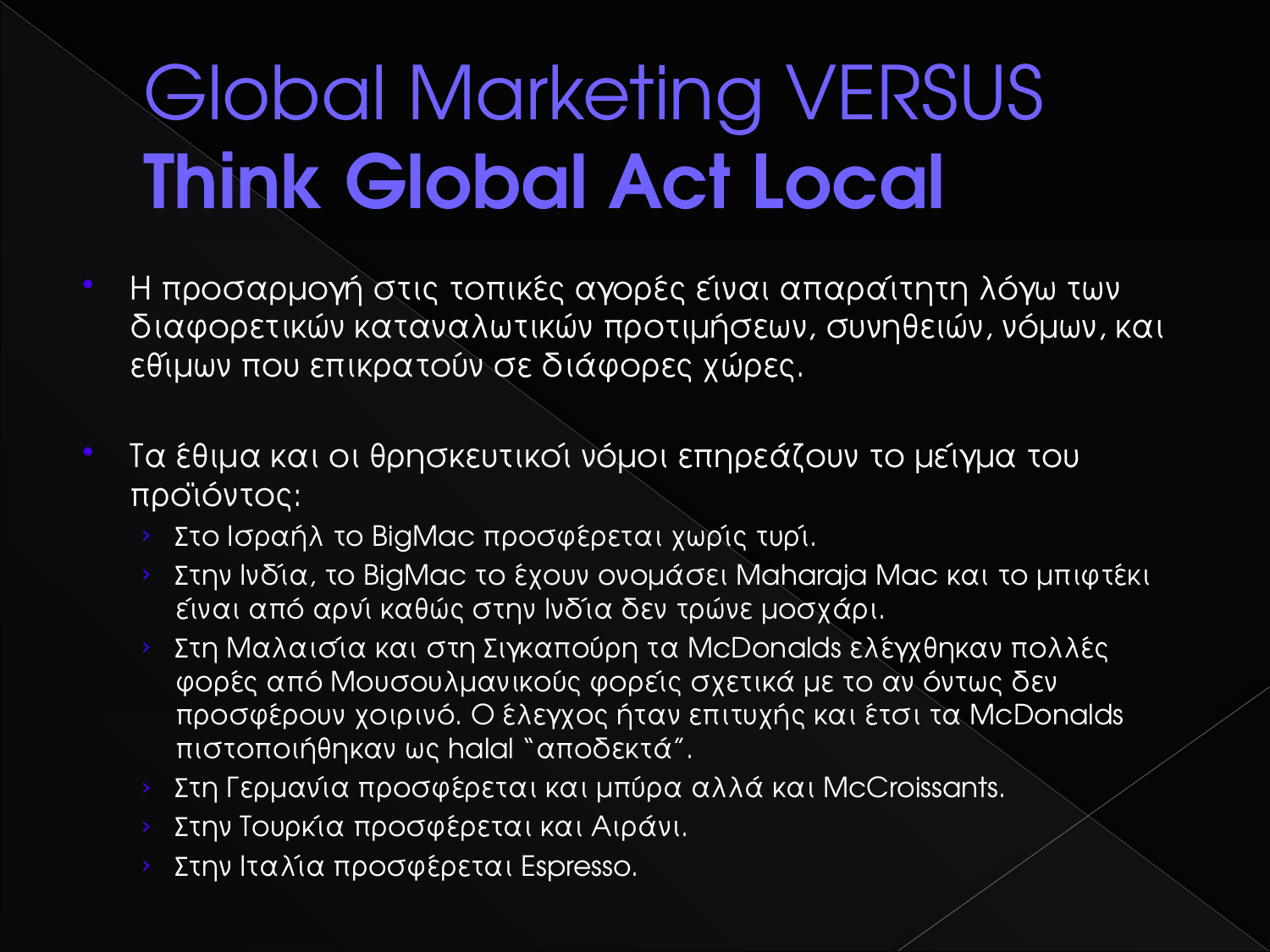

# Global Marketing VERSUS Think Global Act Local
Η προσαρμογή στις τοπικές αγορές είναι απαραίτητη λόγω των διαφορετικών καταναλωτικών προτιμήσεων, συνηθειών, νόμων, και εθίμων που επικρατούν σε διάφορες χώρες.

Tα έθιμα και οι θρησκευτικοί νόμοι επηρεάζουν το μείγμα του προϊόντος:
Στο Ισραήλ το BigMac προσφέρεται χωρίς τυρί.
Στην Ινδία, το BigMac το έχουν ονομάσει Maharaja Mac και το μπιφτέκι είναι από αρνί καθώς στην Ινδία δεν τρώνε μοσχάρι.
Στη Μαλαισία και στη Σιγκαπούρη τα McDonalds ελέγχθηκαν πολλές φορές από Μουσουλμανικούς φορείς σχετικά με το αν όντως δεν προσφέρουν χοιρινό. Ο έλεγχος ήταν επιτυχής και έτσι τα McDonalds πιστοποιήθηκαν ως halal “αποδεκτά”.
Στη Γερμανία προσφέρεται και μπύρα αλλά και McCroissants.
Στην Τουρκία προσφέρεται και Αιράνι.
Στην Ιταλία προσφέρεται Espresso.